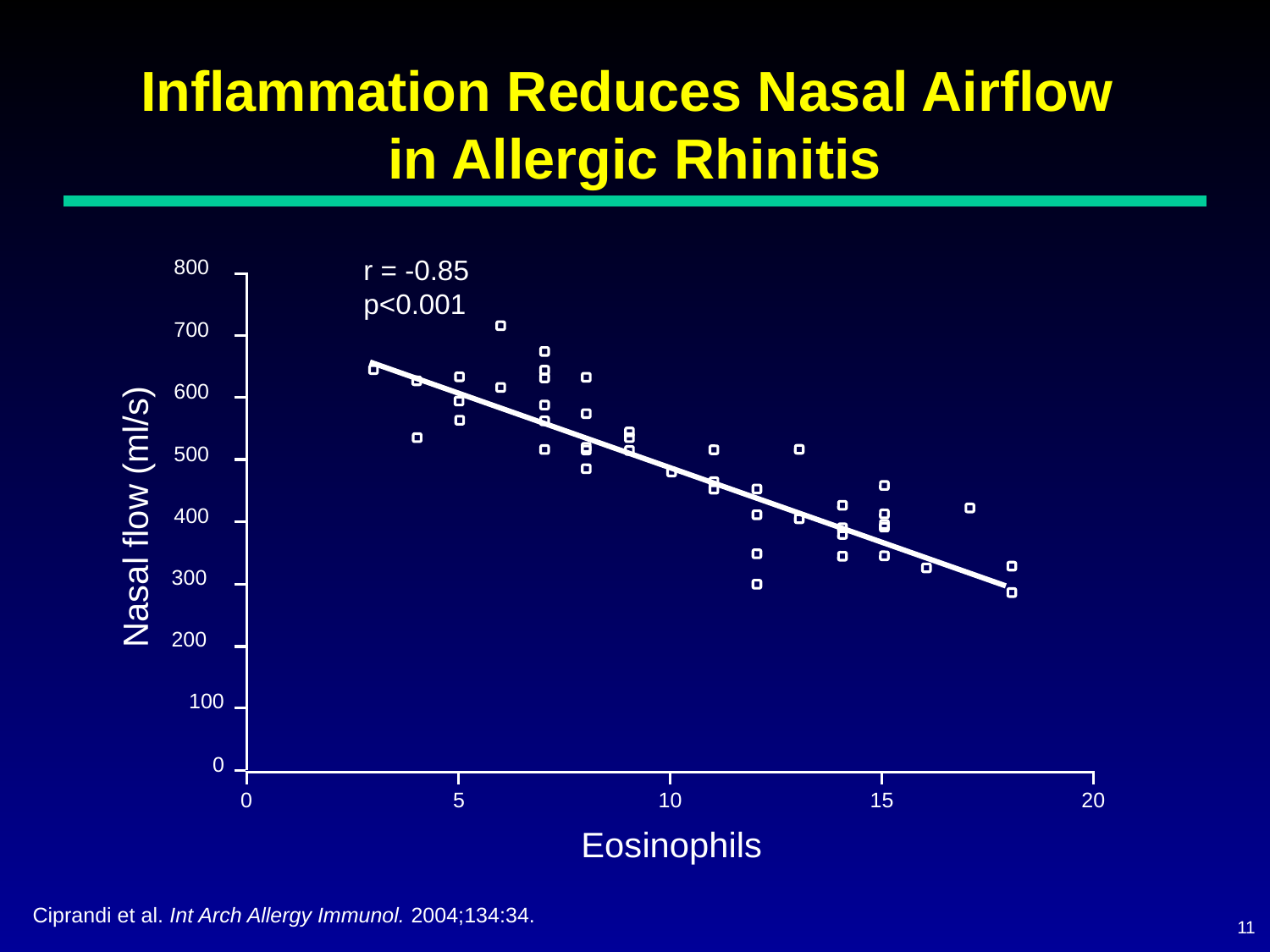

# Inflammation Reduces Nasal Airflow in Allergic Rhinitis
r = -0.85
p<0.001
800
700

600

500

Nasal flow (ml/s)

400

300

200
100
0
0
5
10
15
20
Eosinophils
Ciprandi et al. Int Arch Allergy Immunol. 2004;134:34.